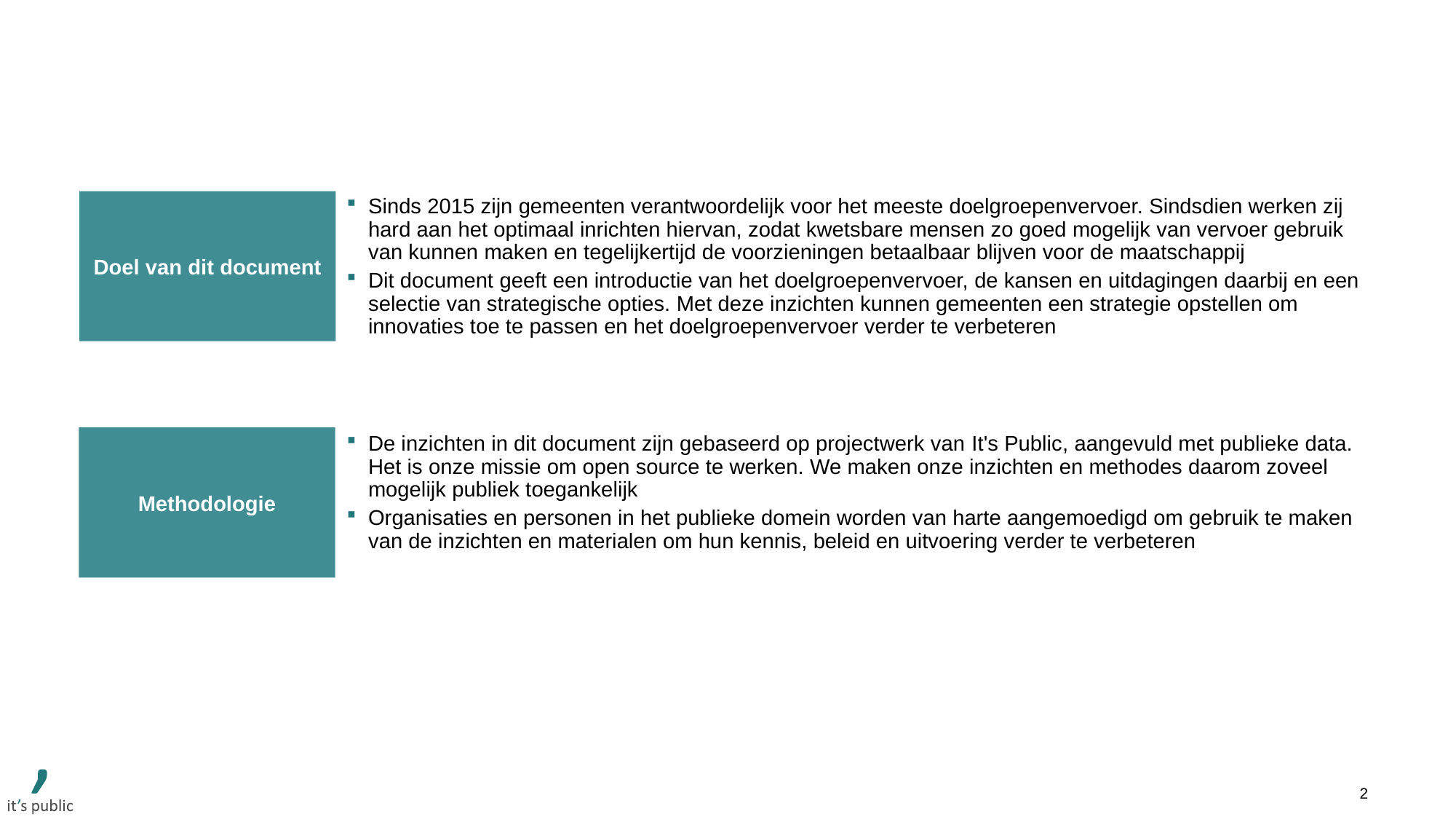

Sinds 2015 zijn gemeenten verantwoordelijk voor het meeste doelgroepenvervoer. Sindsdien werken zij hard aan het optimaal inrichten hiervan, zodat kwetsbare mensen zo goed mogelijk van vervoer gebruik van kunnen maken en tegelijkertijd de voorzieningen betaalbaar blijven voor de maatschappij
Dit document geeft een introductie van het doelgroepenvervoer, de kansen en uitdagingen daarbij en een selectie van strategische opties. Met deze inzichten kunnen gemeenten een strategie opstellen om innovaties toe te passen en het doelgroepenvervoer verder te verbeteren
Doel van dit document
Methodologie
De inzichten in dit document zijn gebaseerd op projectwerk van It's Public, aangevuld met publieke data. Het is onze missie om open source te werken. We maken onze inzichten en methodes daarom zoveel mogelijk publiek toegankelijk
Organisaties en personen in het publieke domein worden van harte aangemoedigd om gebruik te maken van de inzichten en materialen om hun kennis, beleid en uitvoering verder te verbeteren
2